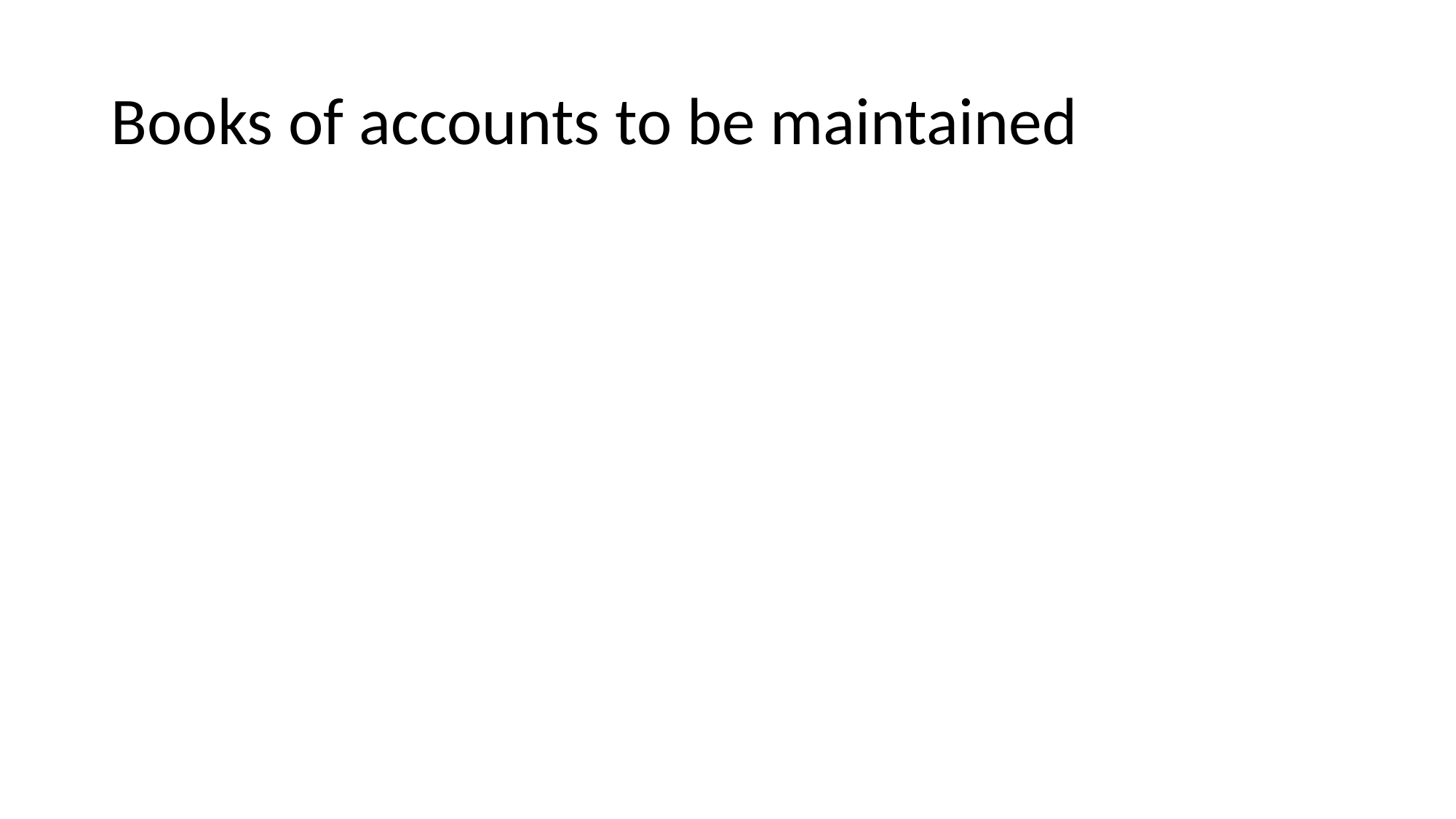

# Books of accounts to be maintained